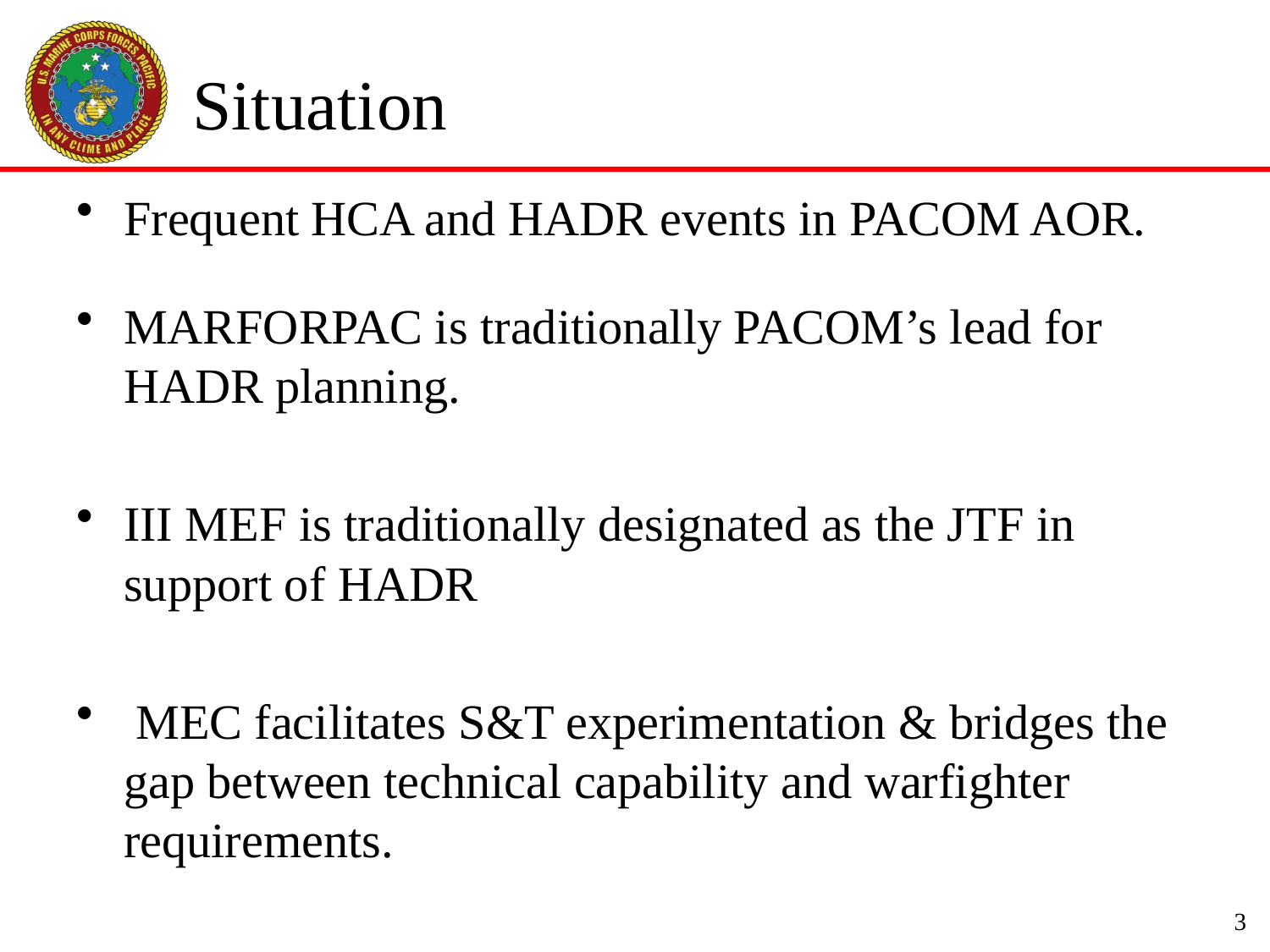

# Situation
Frequent HCA and HADR events in PACOM AOR.

MARFORPAC is traditionally PACOM’s lead for HADR planning.

III MEF is traditionally designated as the JTF in support of HADR

 MEC facilitates S&T experimentation & bridges the  gap between technical capability and warfighter requirements.
3